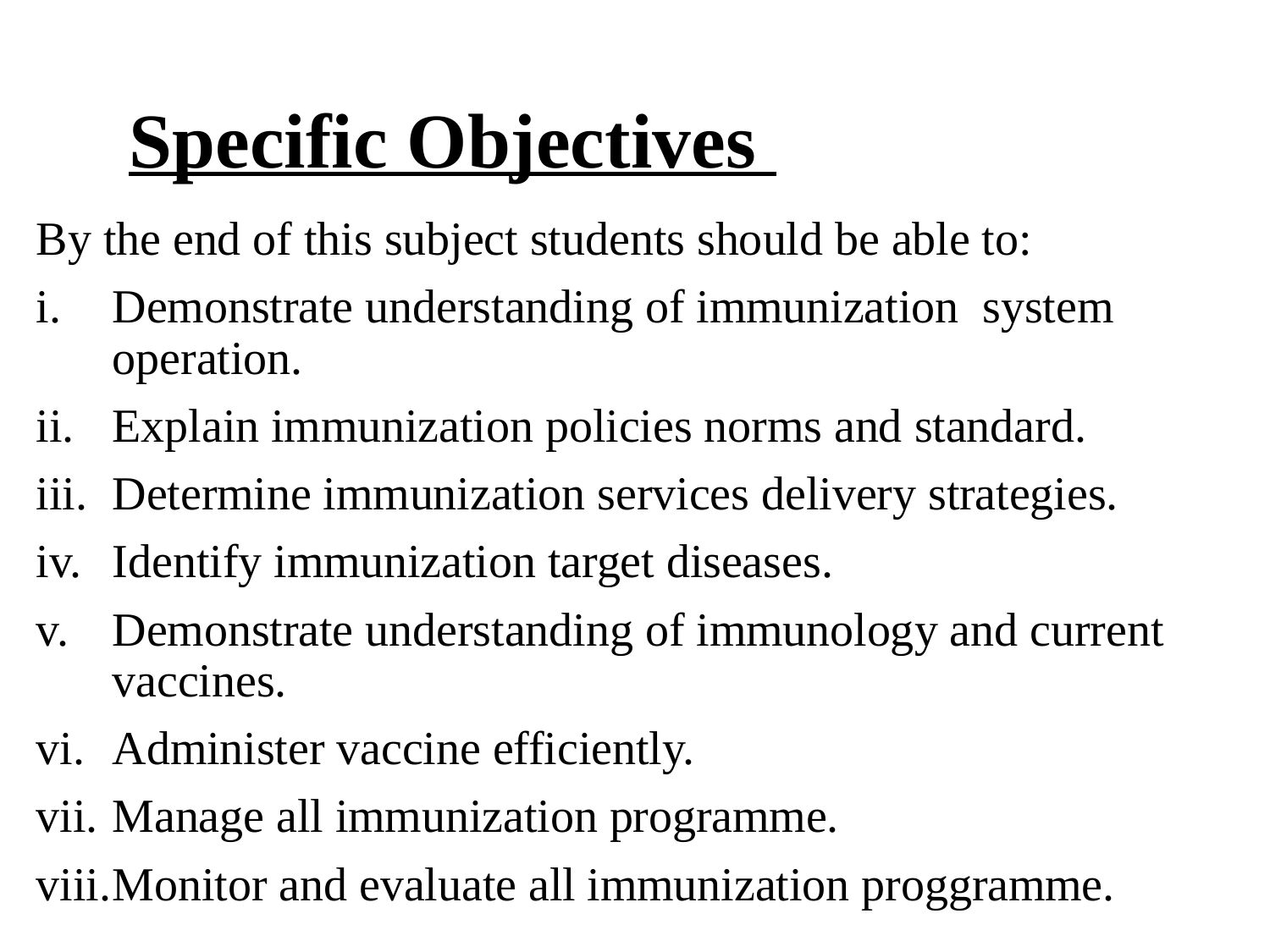

# Specific Objectives
By the end of this subject students should be able to:
Demonstrate understanding of immunization  system operation.
Explain immunization policies norms and standard.
Determine immunization services delivery strategies.
Identify immunization target diseases.
Demonstrate understanding of immunology and current vaccines.
Administer vaccine efficiently.
Manage all immunization programme.
Monitor and evaluate all immunization proggramme.